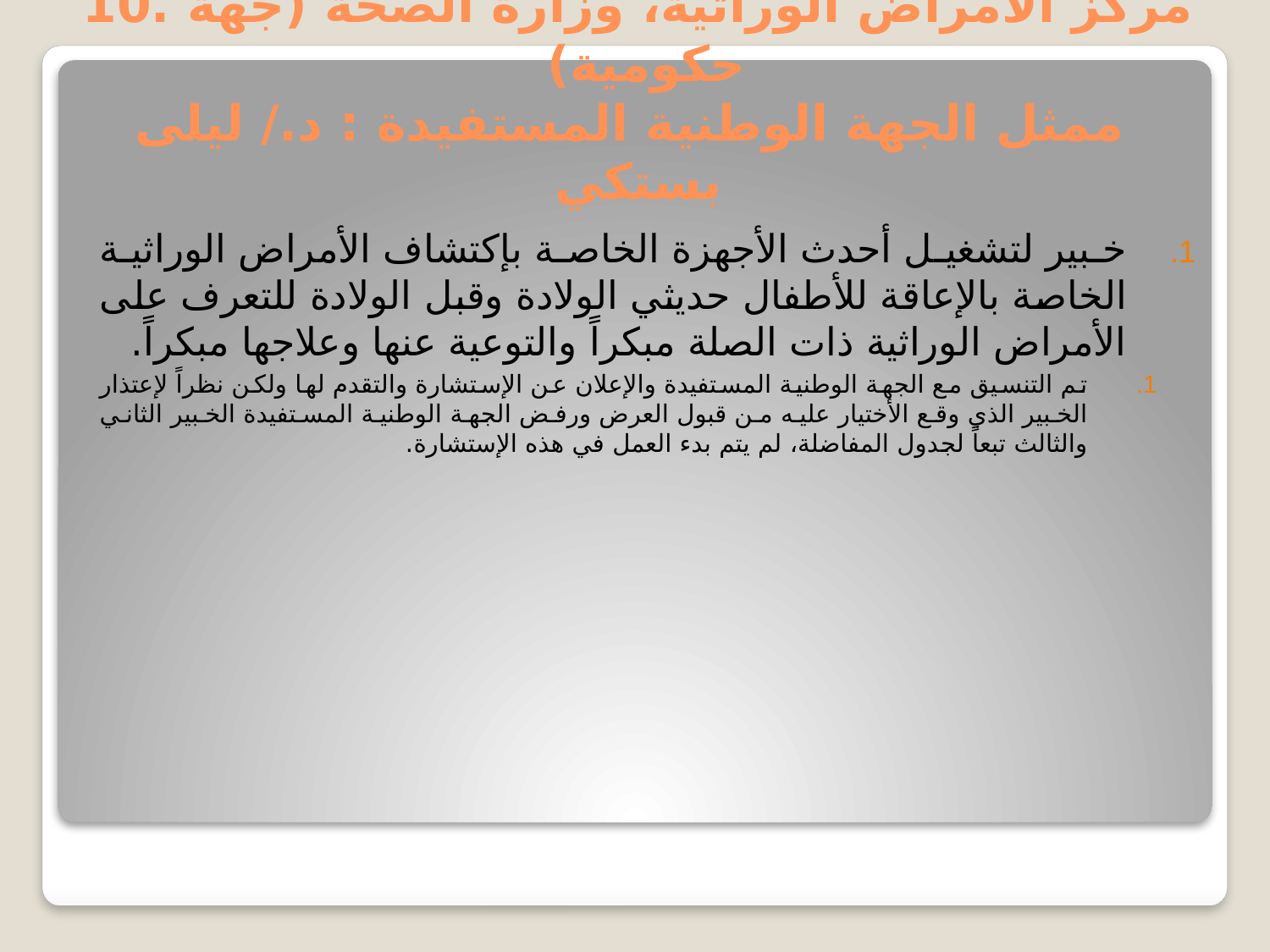

# 10. مركز الأمراض الوراثية، وزارة الصحة (جهة حكومية) ممثل الجهة الوطنية المستفيدة : د./ ليلى بستكي
خبير لتشغيل أحدث الأجهزة الخاصة بإكتشاف الأمراض الوراثية الخاصة بالإعاقة للأطفال حديثي الولادة وقبل الولادة للتعرف على الأمراض الوراثية ذات الصلة مبكراً والتوعية عنها وعلاجها مبكراً.
تم التنسيق مع الجهة الوطنية المستفيدة والإعلان عن الإستشارة والتقدم لها ولكن نظراً لإعتذار الخبير الذي وقع الأختيار عليه من قبول العرض ورفض الجهة الوطنية المستفيدة الخبير الثاني والثالث تبعاً لجدول المفاضلة، لم يتم بدء العمل في هذه الإستشارة.